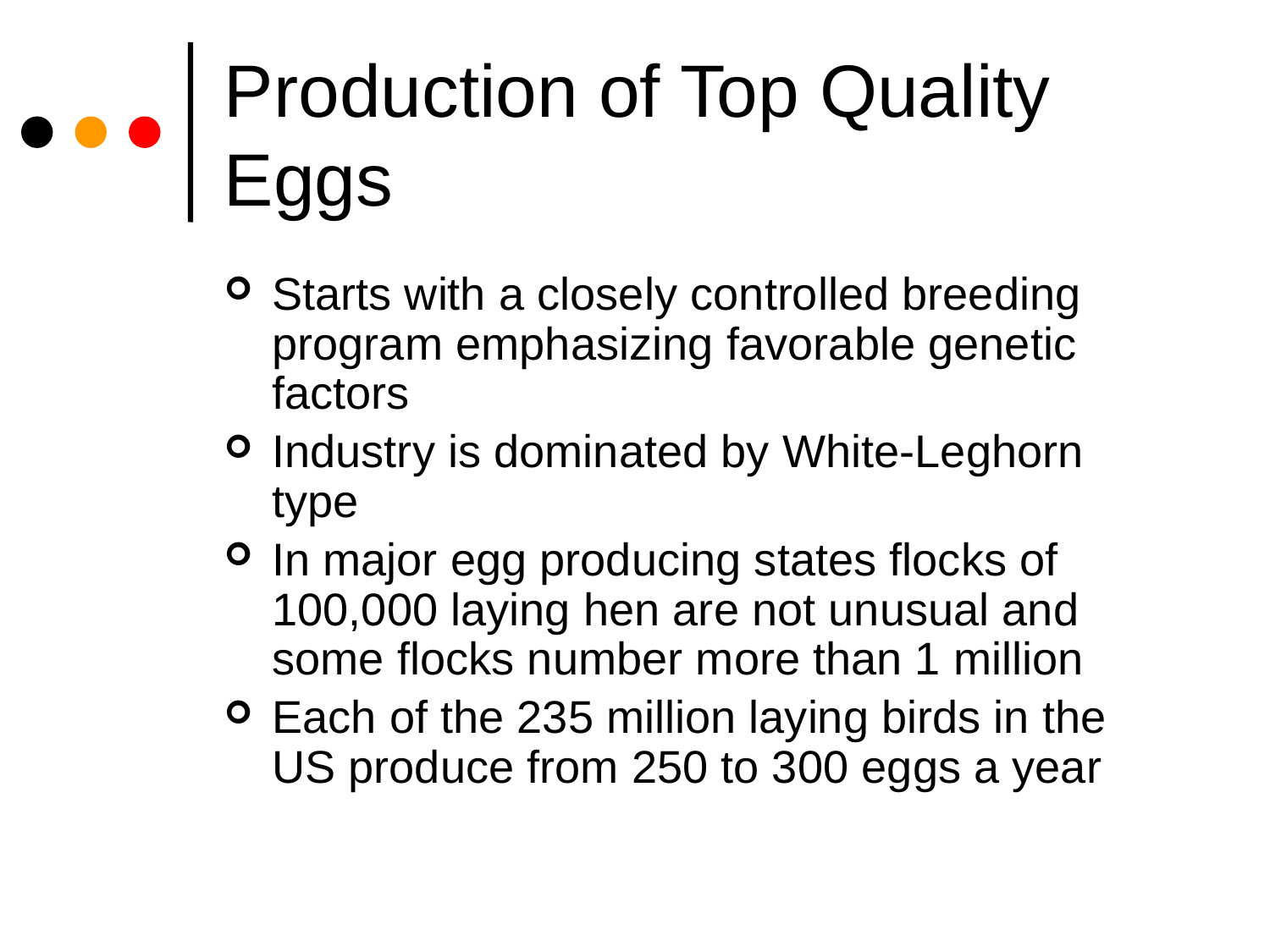

# Production of Top Quality Eggs
Starts with a closely controlled breeding program emphasizing favorable genetic factors
Industry is dominated by White-Leghorn type
In major egg producing states flocks of 100,000 laying hen are not unusual and some flocks number more than 1 million
Each of the 235 million laying birds in the US produce from 250 to 300 eggs a year